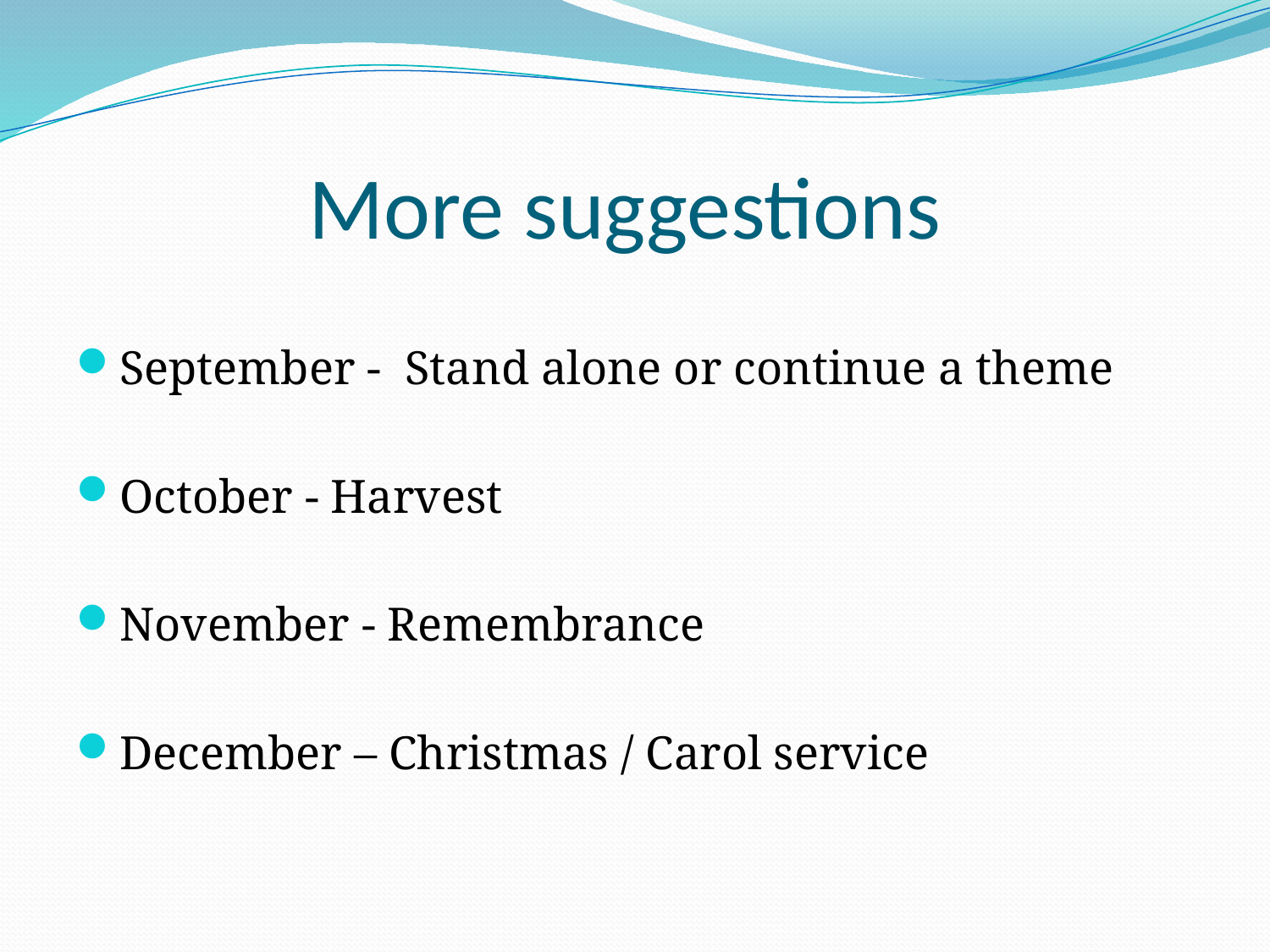

# More suggestions

September -  Stand alone or continue a theme

October - Harvest

November - Remembrance

December – Christmas / Carol service